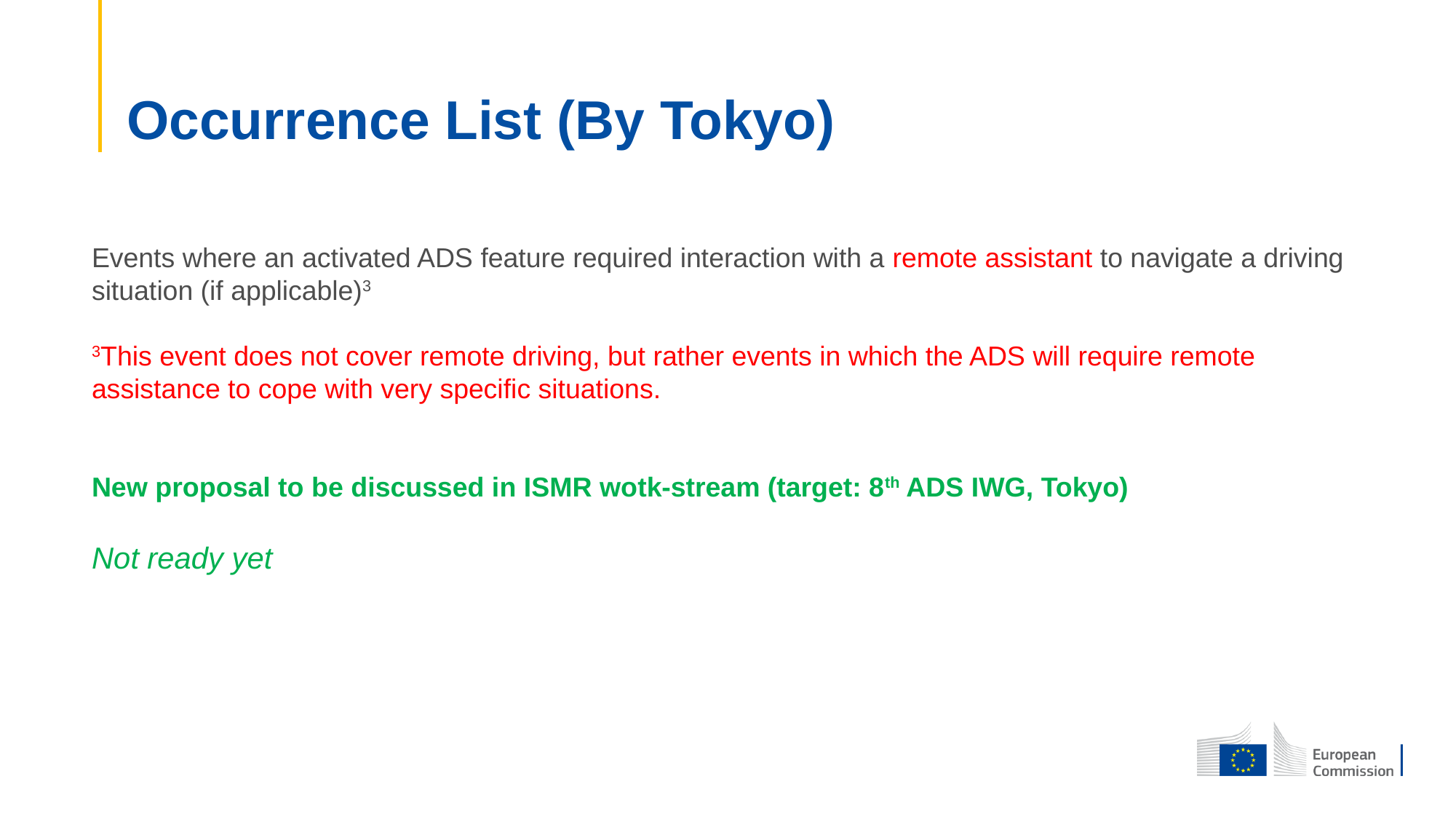

# Occurrence List (By Tokyo)
Events where an activated ADS feature required interaction with a remote assistant to navigate a driving situation (if applicable)3

3This event does not cover remote driving, but rather events in which the ADS will require remote assistance to cope with very specific situations.

New proposal to be discussed in ISMR wotk-stream (target: 8th ADS IWG, Tokyo)

Not ready yet